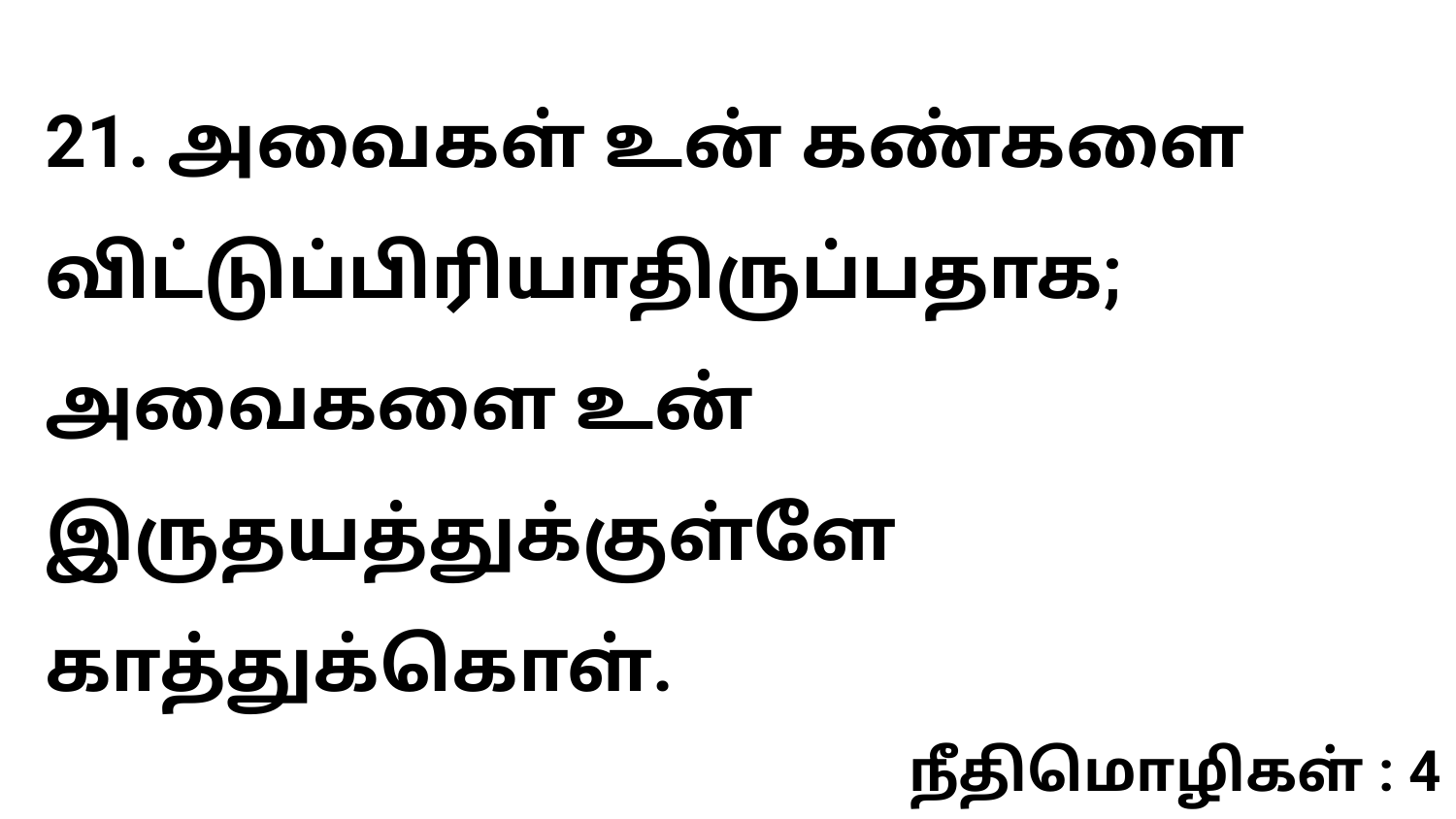

21. அவைகள் உன் கண்களை விட்டுப்பிரியாதிருப்பதாக; அவைகளை உன் இருதயத்துக்குள்ளே காத்துக்கொள்.
நீதிமொழிகள் : 4